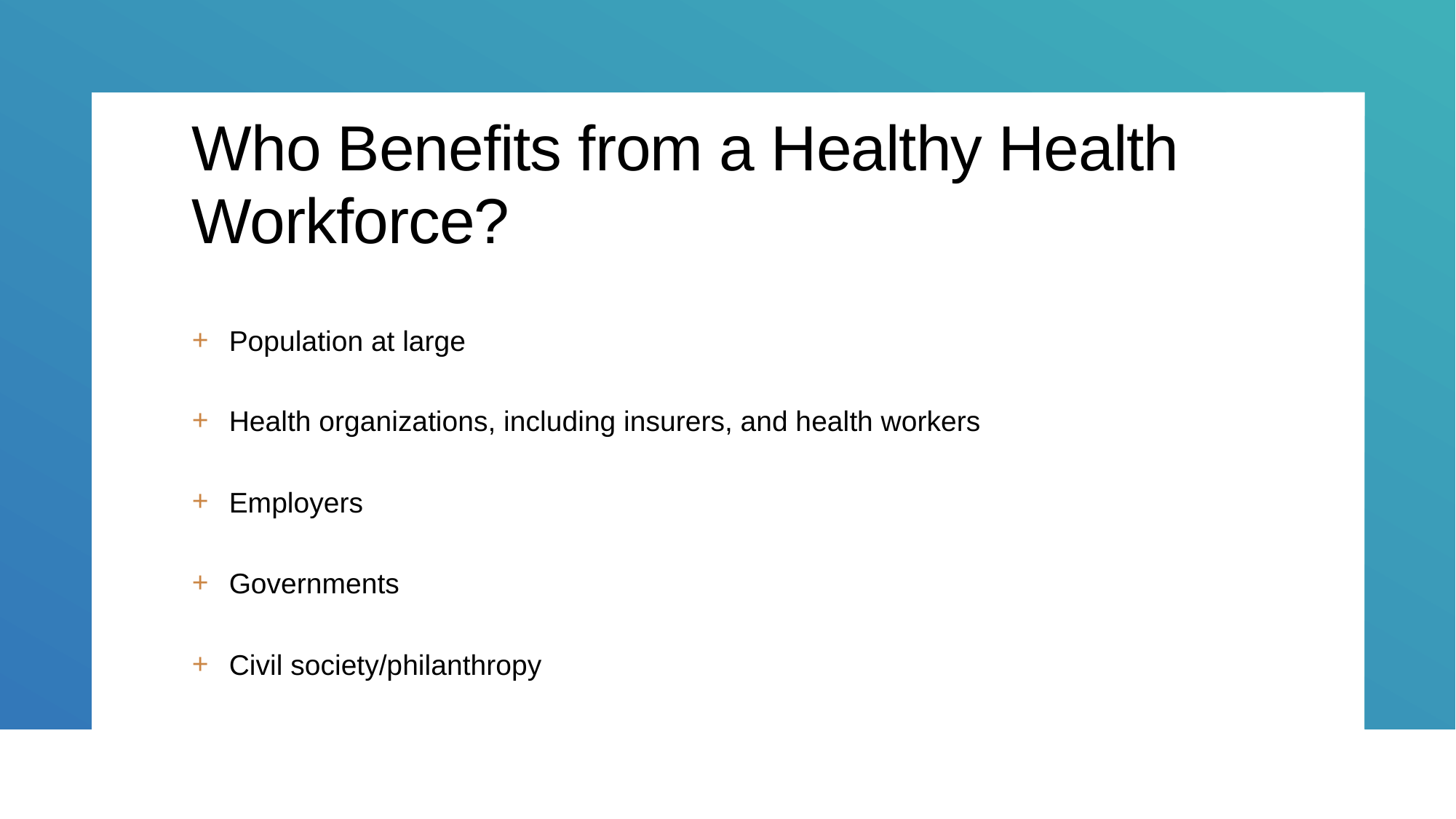

# Who Benefits from a Healthy Health Workforce?
Population at large
Health organizations, including insurers, and health workers
Employers
Governments
Civil society/philanthropy